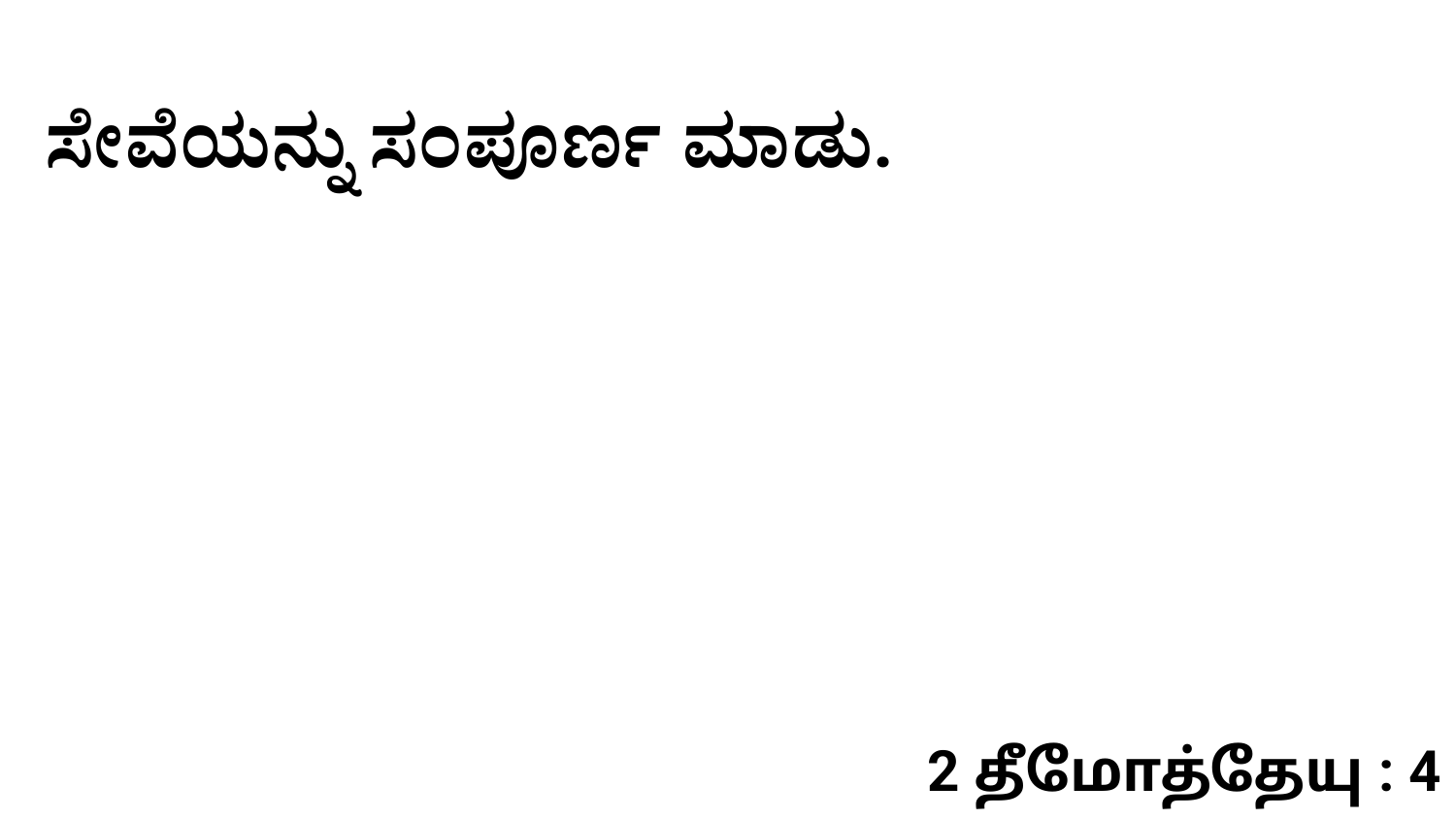

ಸೇವೆಯನ್ನು ಸಂಪೂರ್ಣ ಮಾಡು.
2 தீமோத்தேயு : 4